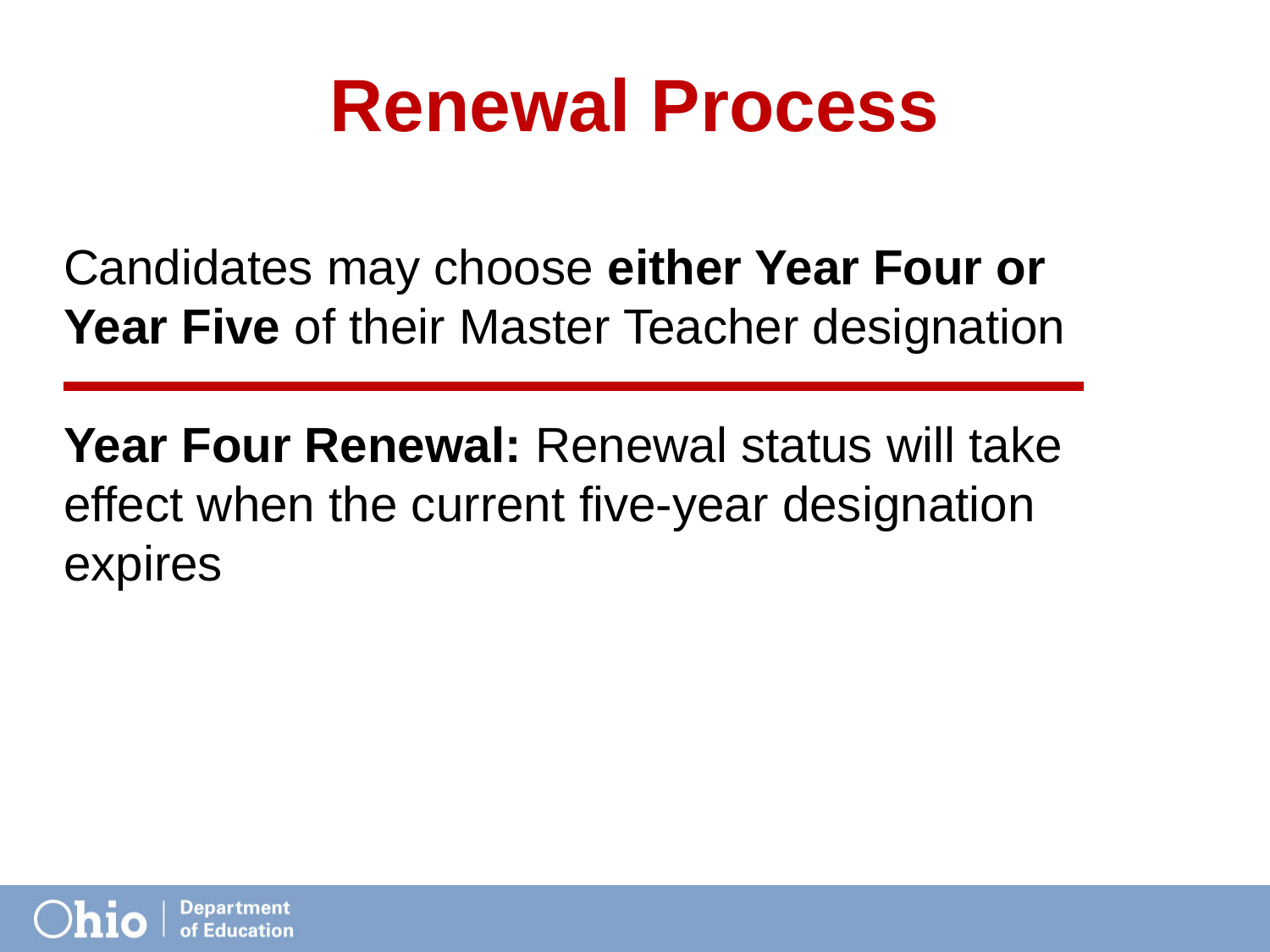

# Renewal Process
Candidates may choose either Year Four or Year Five of their Master Teacher designation

Year Four Renewal: Renewal status will take effect when the current five-year designation expires